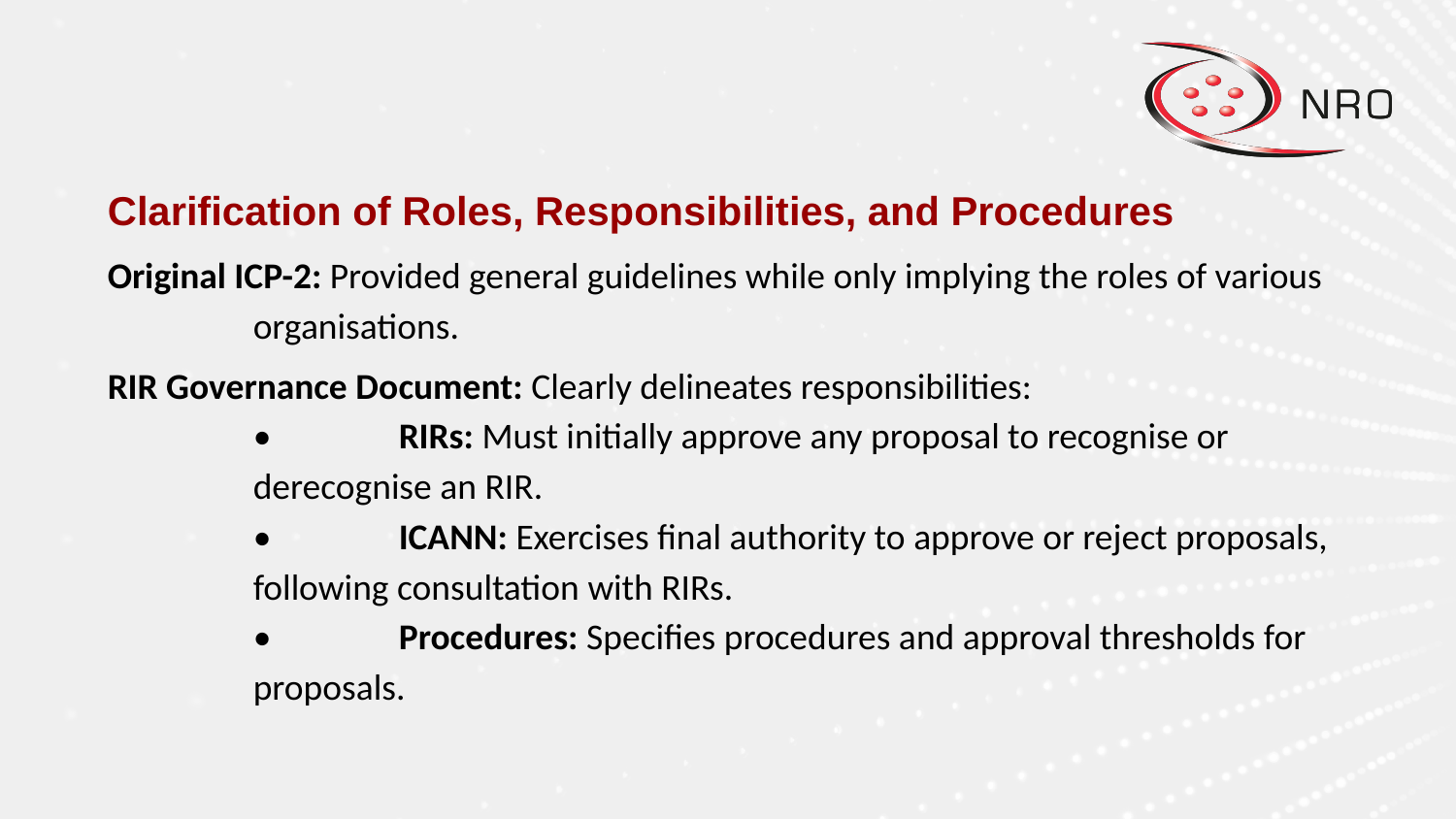

Clarification of Roles, Responsibilities, and Procedures
Original ICP-2: Provided general guidelines while only implying the roles of various organisations.
RIR Governance Document: Clearly delineates responsibilities:
	•	RIRs: Must initially approve any proposal to recognise or derecognise an RIR.
	•	ICANN: Exercises final authority to approve or reject proposals, following consultation with RIRs.
	•	Procedures: Specifies procedures and approval thresholds for proposals.